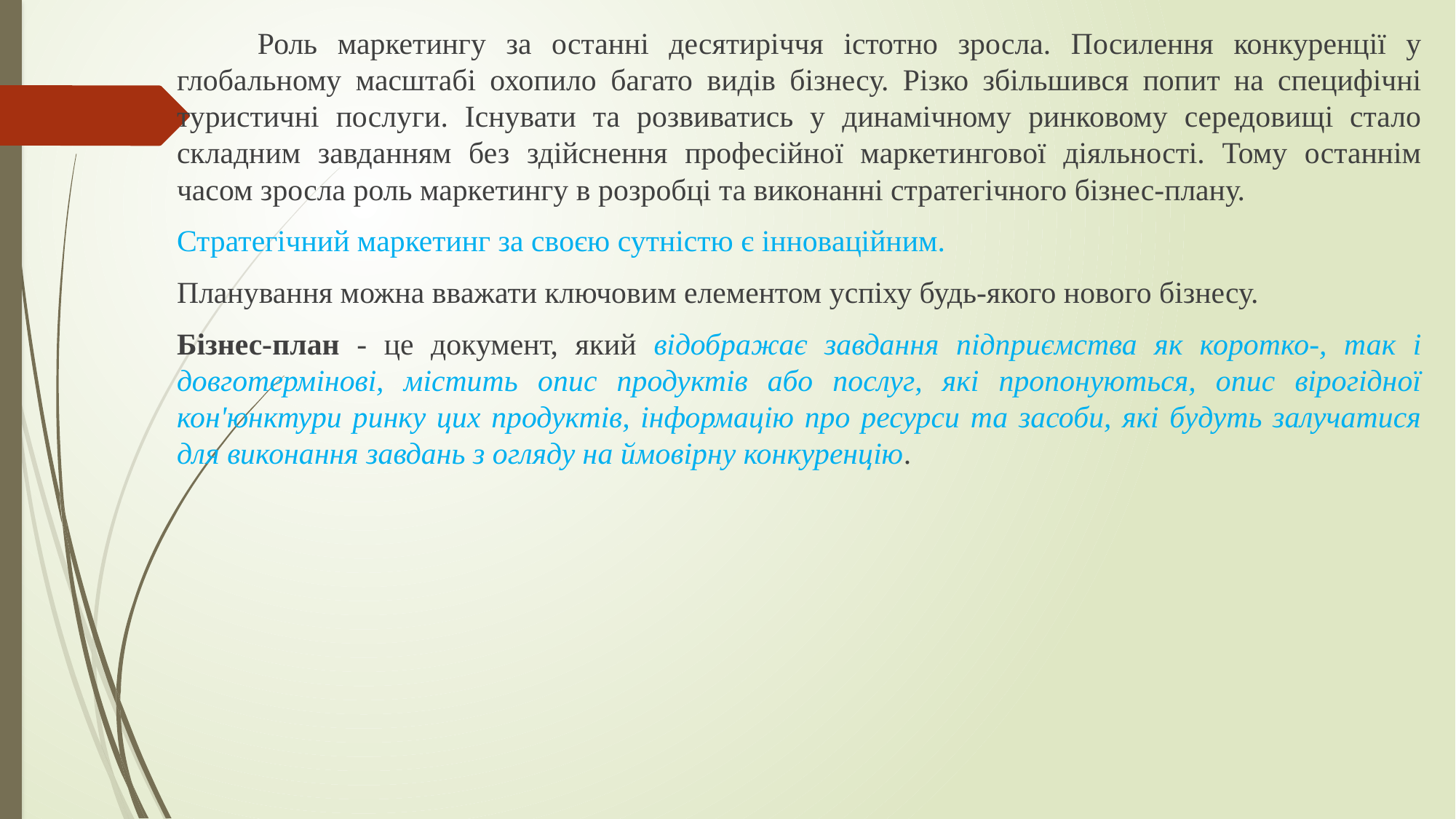

Роль маркетингу за останні десятиріччя істотно зросла. Посилення конкуренції у глобальному масштабі охопило багато видів бізнесу. Різко збільшився попит на специфічні туристичні послуги. Існувати та розвиватись у динамічному ринковому середовищі стало складним завданням без здійснення професійної маркетингової діяльності. Тому останнім часом зросла роль маркетингу в розробці та виконанні стратегічного бізнес-плану.
Стратегічний маркетинг за своєю сутністю є інноваційним.
Планування можна вважати ключовим елементом успіху будь-якого нового бізнесу.
Бізнес-план - це документ, який відображає завдання підприємства як коротко-, так і довготермінові, містить опис продуктів або послуг, які пропонуються, опис вірогідної кон'юнктури ринку цих продуктів, інформацію про ресурси та засоби, які будуть залучатися для виконання завдань з огляду на ймовірну конкуренцію.